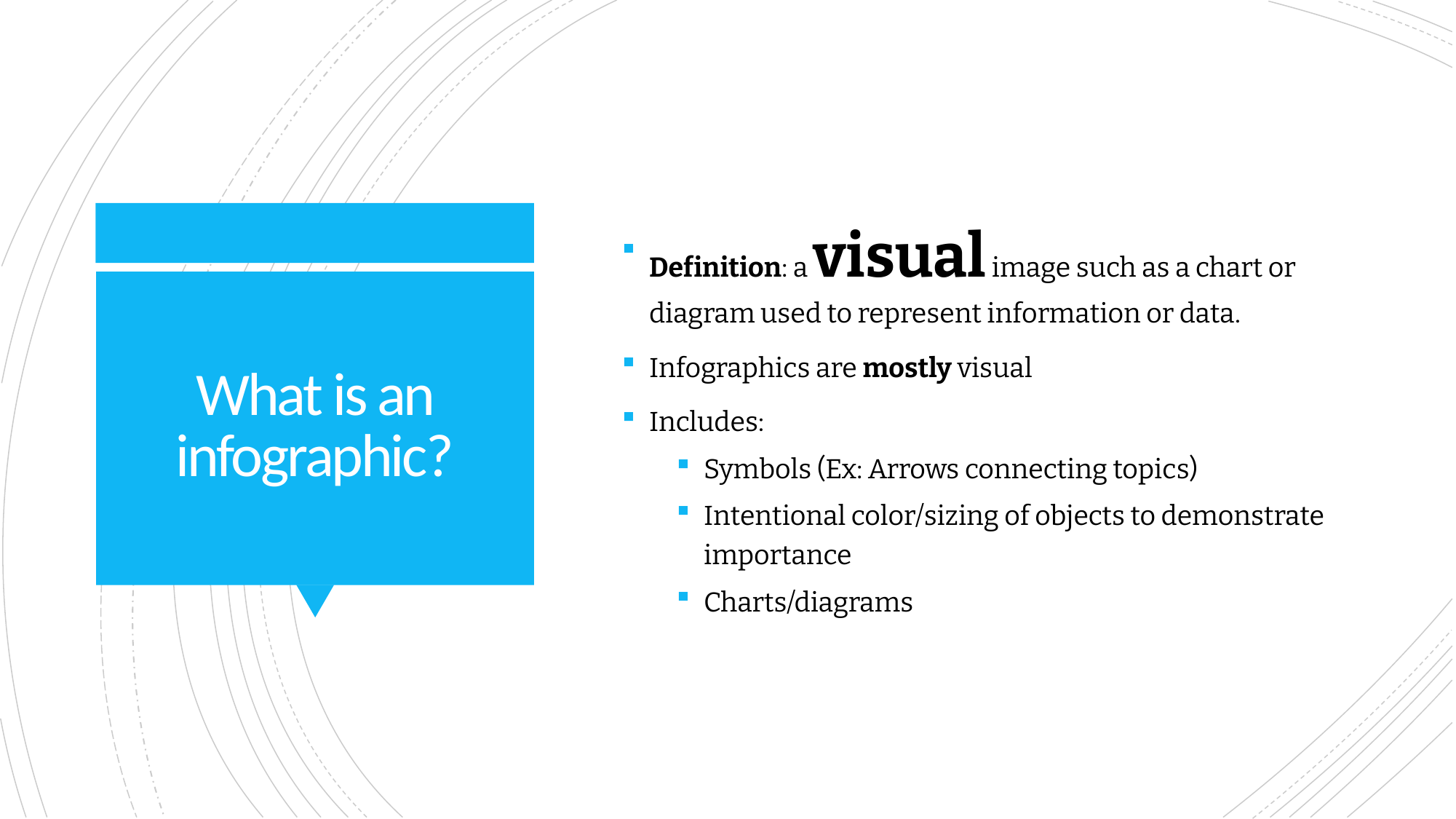

Definition: a visual image such as a chart or diagram used to represent information or data.
Infographics are mostly visual
Includes:
Symbols (Ex: Arrows connecting topics)
Intentional color/sizing of objects to demonstrate importance
Charts/diagrams
# What is an infographic?